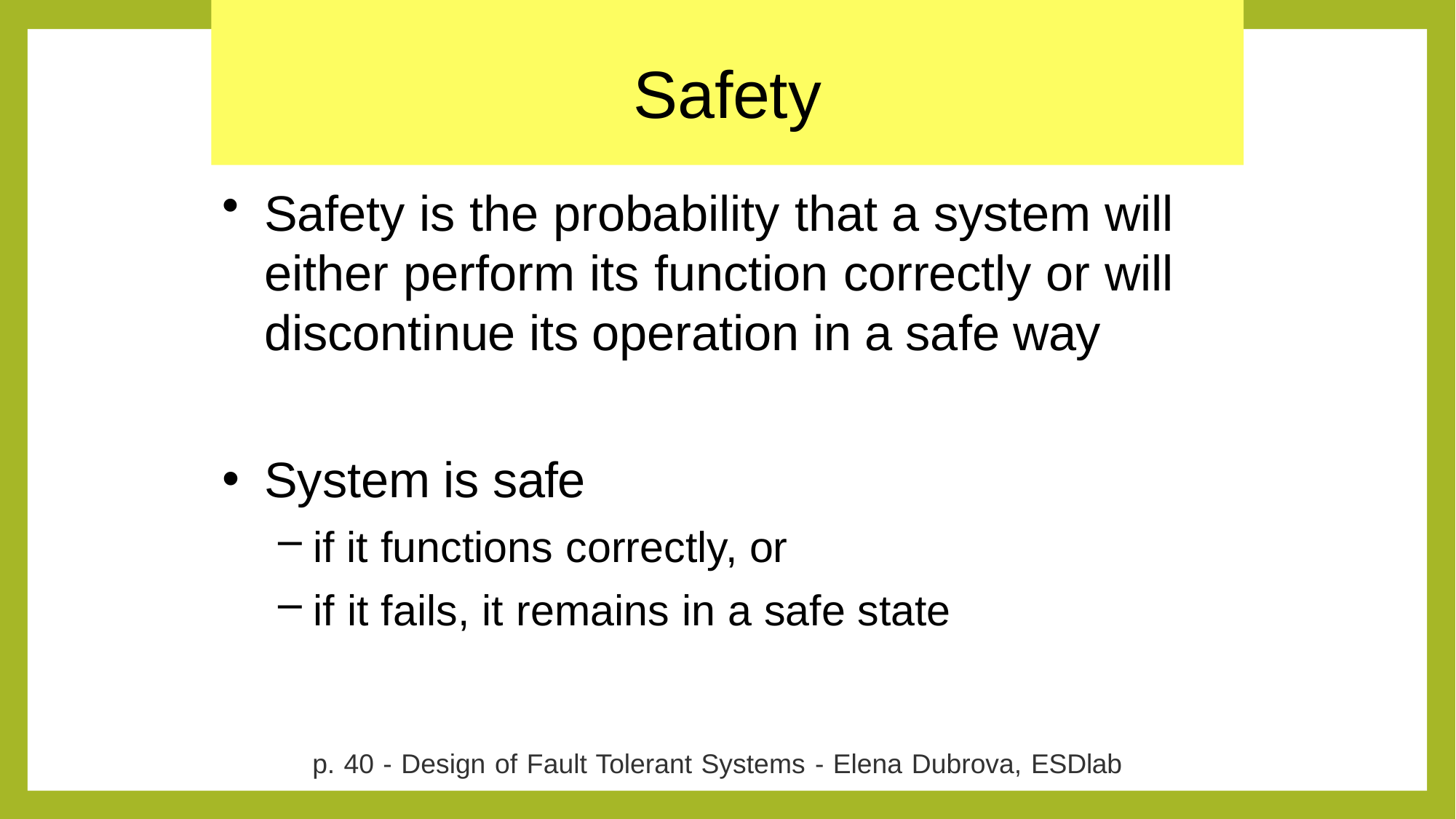

# Safety
Safety is the probability that a system will either perform its function correctly or will discontinue its operation in a safe way

System is safe
if it functions correctly, or
if it fails, it remains in a safe state
p. 40 - Design of Fault Tolerant Systems - Elena Dubrova, ESDlab